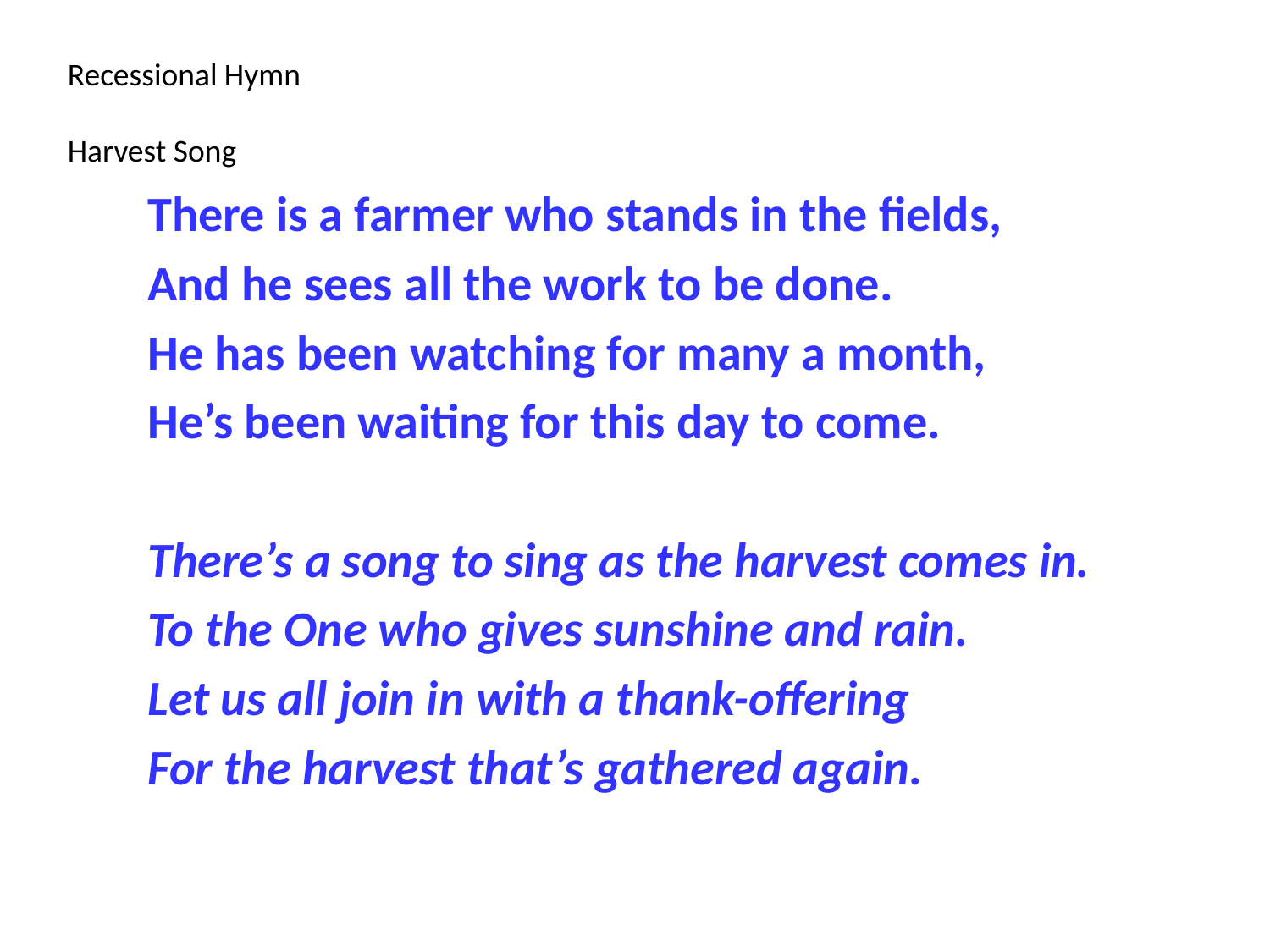

# Recessional Hymn Harvest Song
There is a farmer who stands in the fields,
And he sees all the work to be done.
He has been watching for many a month,
He’s been waiting for this day to come.

There’s a song to sing as the harvest comes in.
To the One who gives sunshine and rain.
Let us all join in with a thank-offering
For the harvest that’s gathered again.